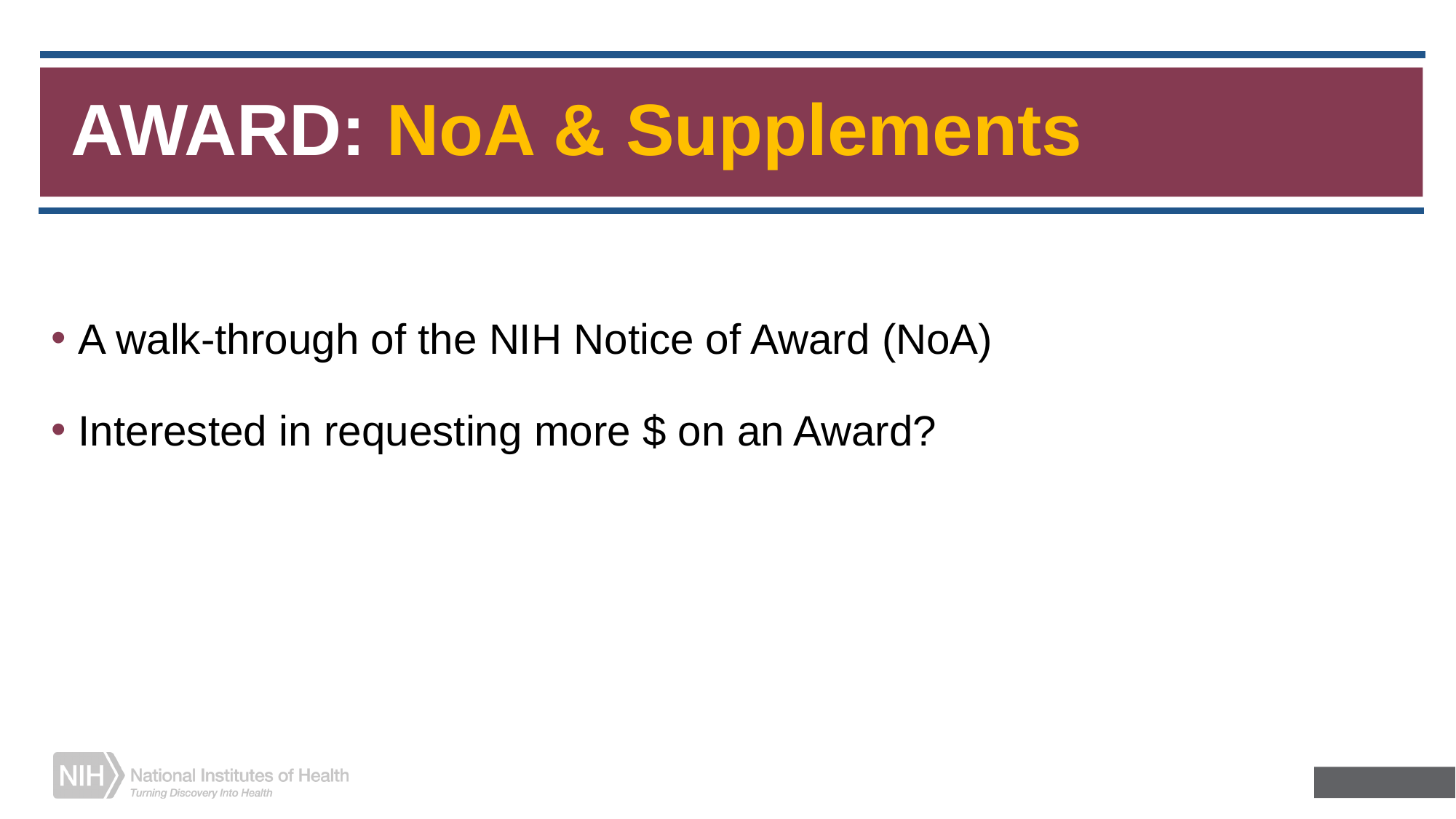

# AWARD: NoA & Supplements
A walk-through of the NIH Notice of Award (NoA)
Interested in requesting more $ on an Award?